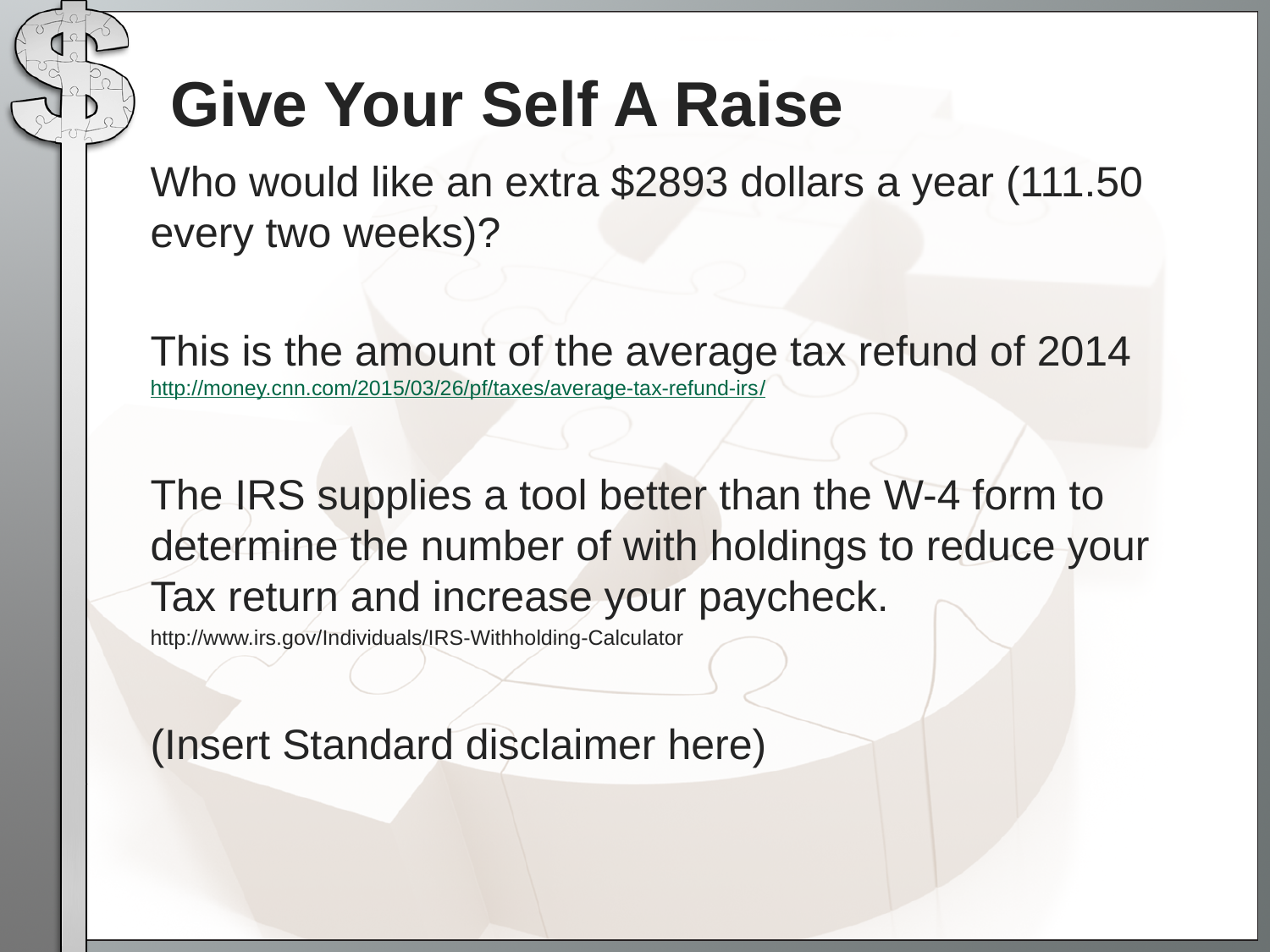

# Give Your Self A Raise
Who would like an extra $2893 dollars a year (111.50 every two weeks)?

This is the amount of the average tax refund of 2014 http://money.cnn.com/2015/03/26/pf/taxes/average-tax-refund-irs/

The IRS supplies a tool better than the W-4 form to determine the number of with holdings to reduce your Tax return and increase your paycheck.
http://www.irs.gov/Individuals/IRS-Withholding-Calculator

(Insert Standard disclaimer here)